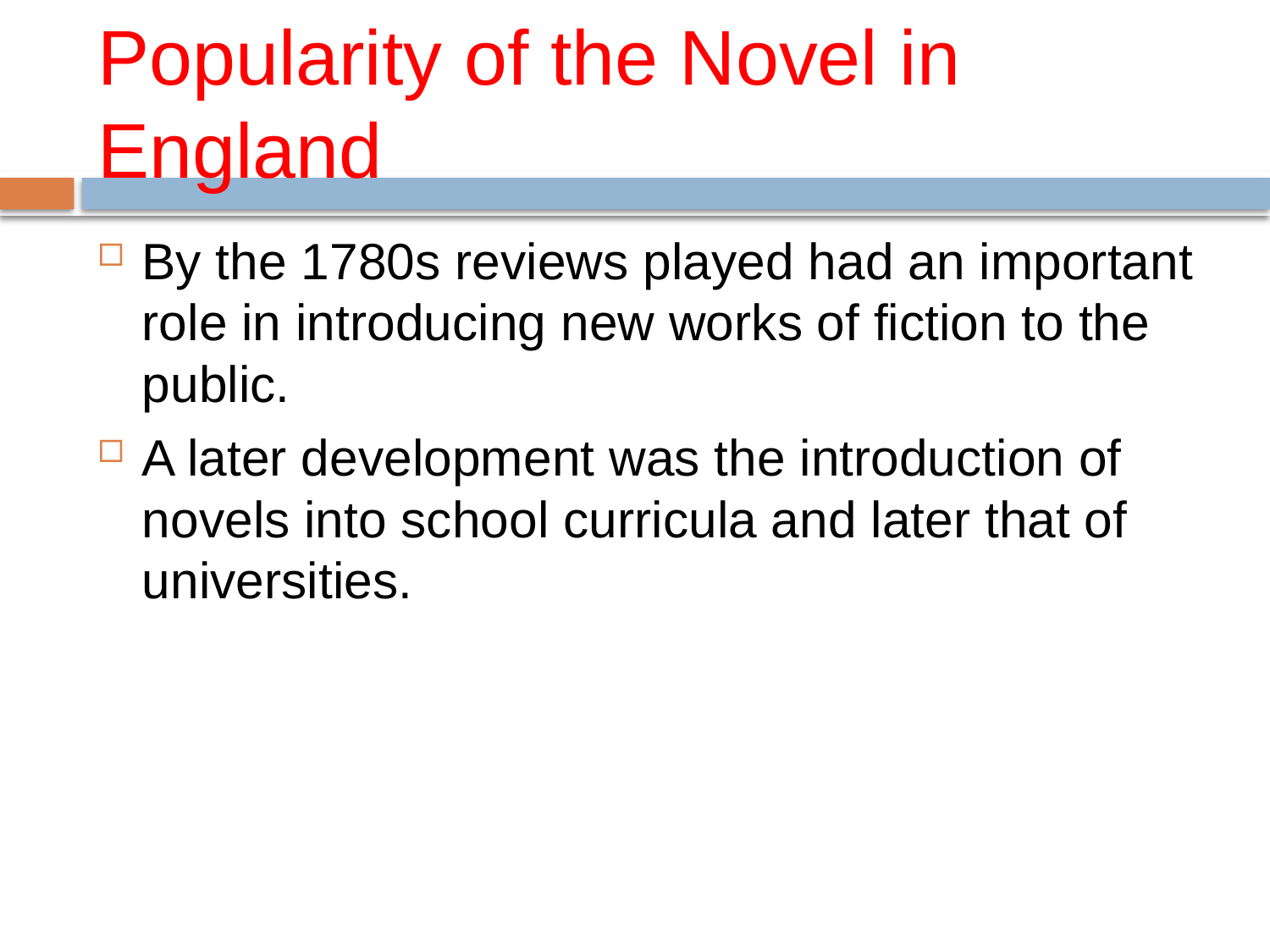

# Popularity of the Novel in England
By the 1780s reviews played had an important role in introducing new works of fiction to the public.
A later development was the introduction of novels into school curricula and later that of universities.